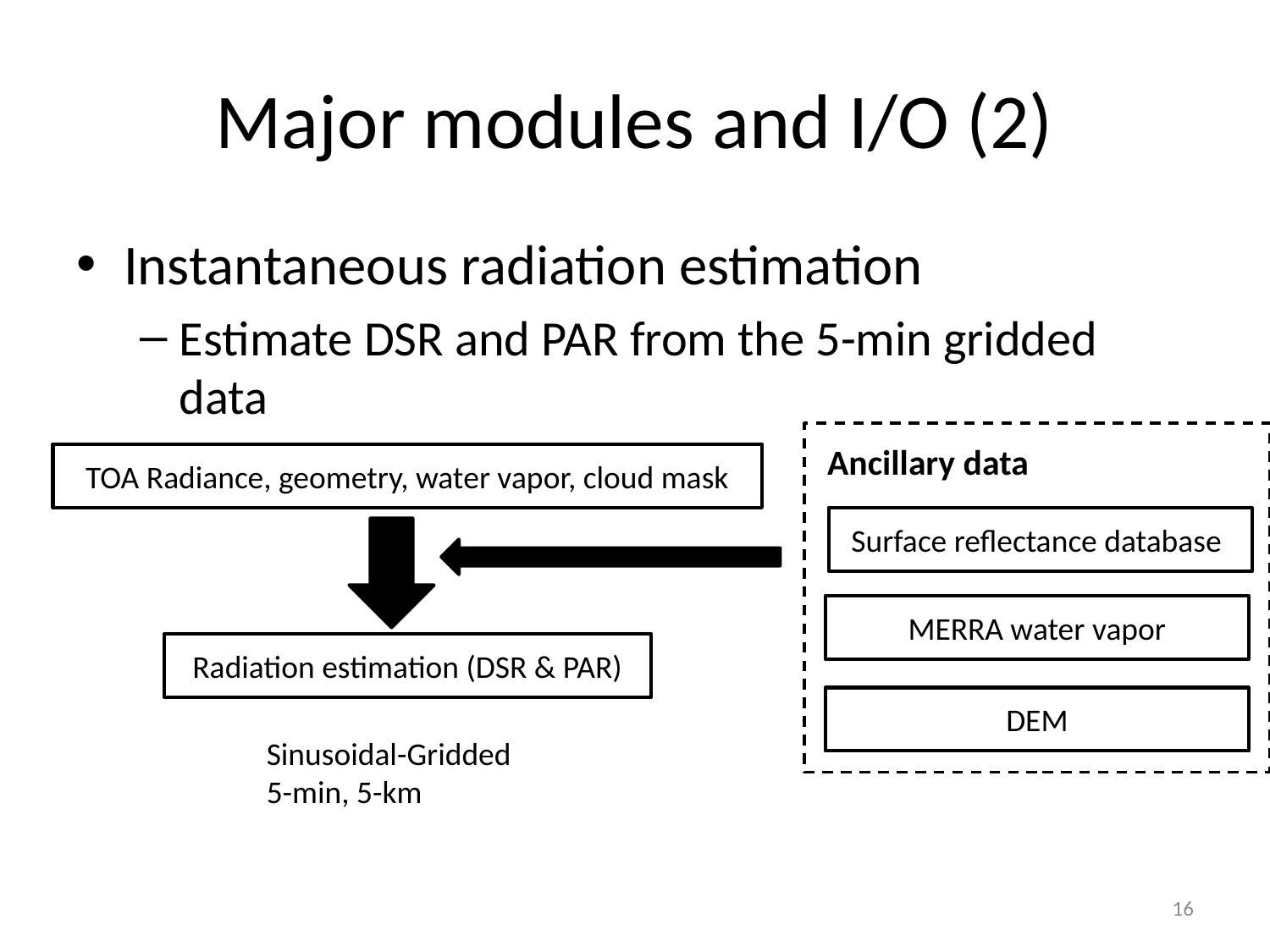

# Major modules and I/O (2)
Instantaneous radiation estimation
Estimate DSR and PAR from the 5-min gridded data

Ancillary data
TOA Radiance, geometry, water vapor, cloud mask
Surface reflectance database
MERRA water vapor
DEM

Radiation estimation (DSR & PAR)
Sinusoidal-Gridded
5-min, 5-km
16